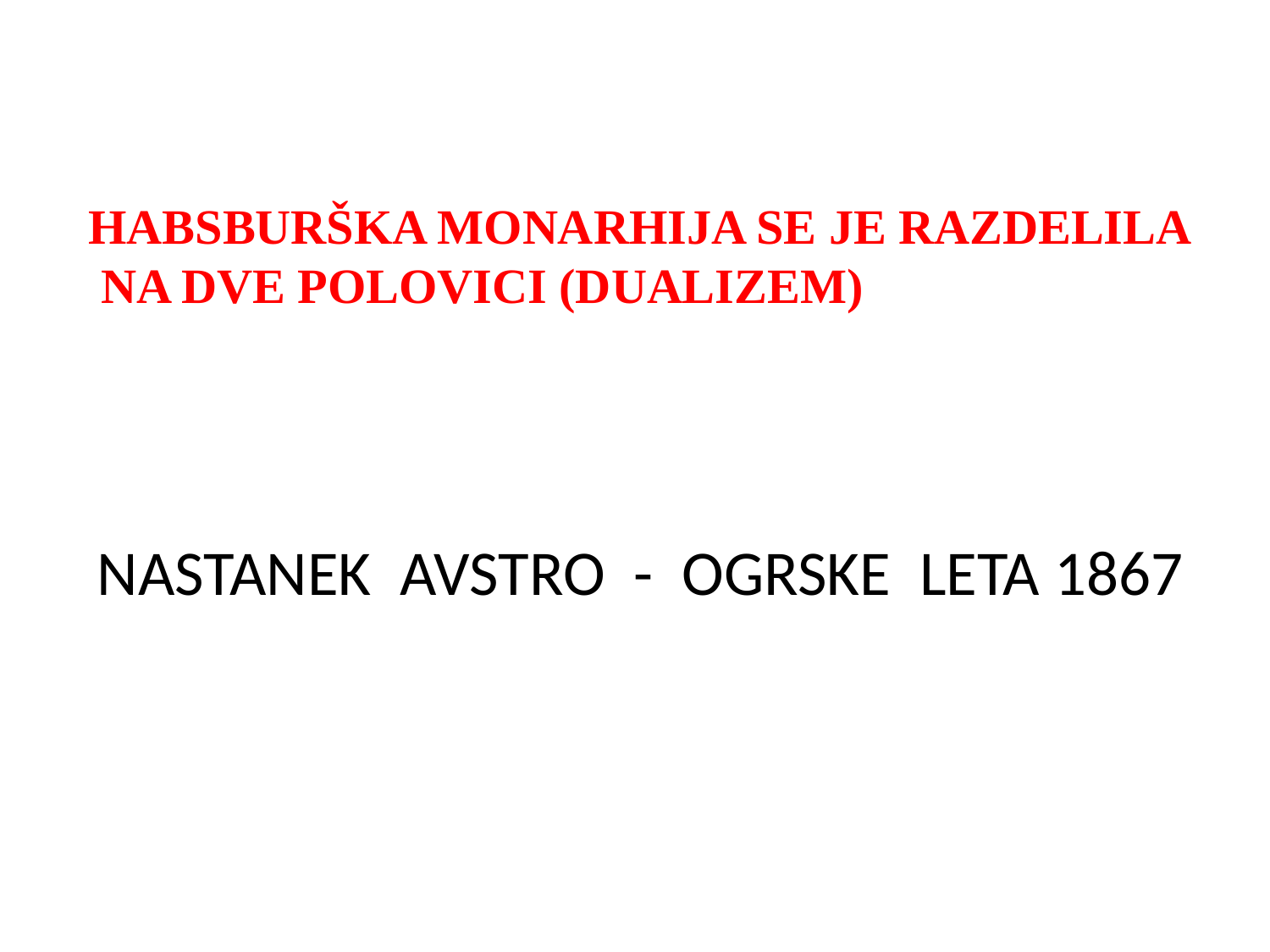

HABSBURŠKA MONARHIJA SE JE RAZDELILA
 NA DVE POLOVICI (DUALIZEM)
NASTANEK  AVSTRO  -  OGRSKE  LETA 1867